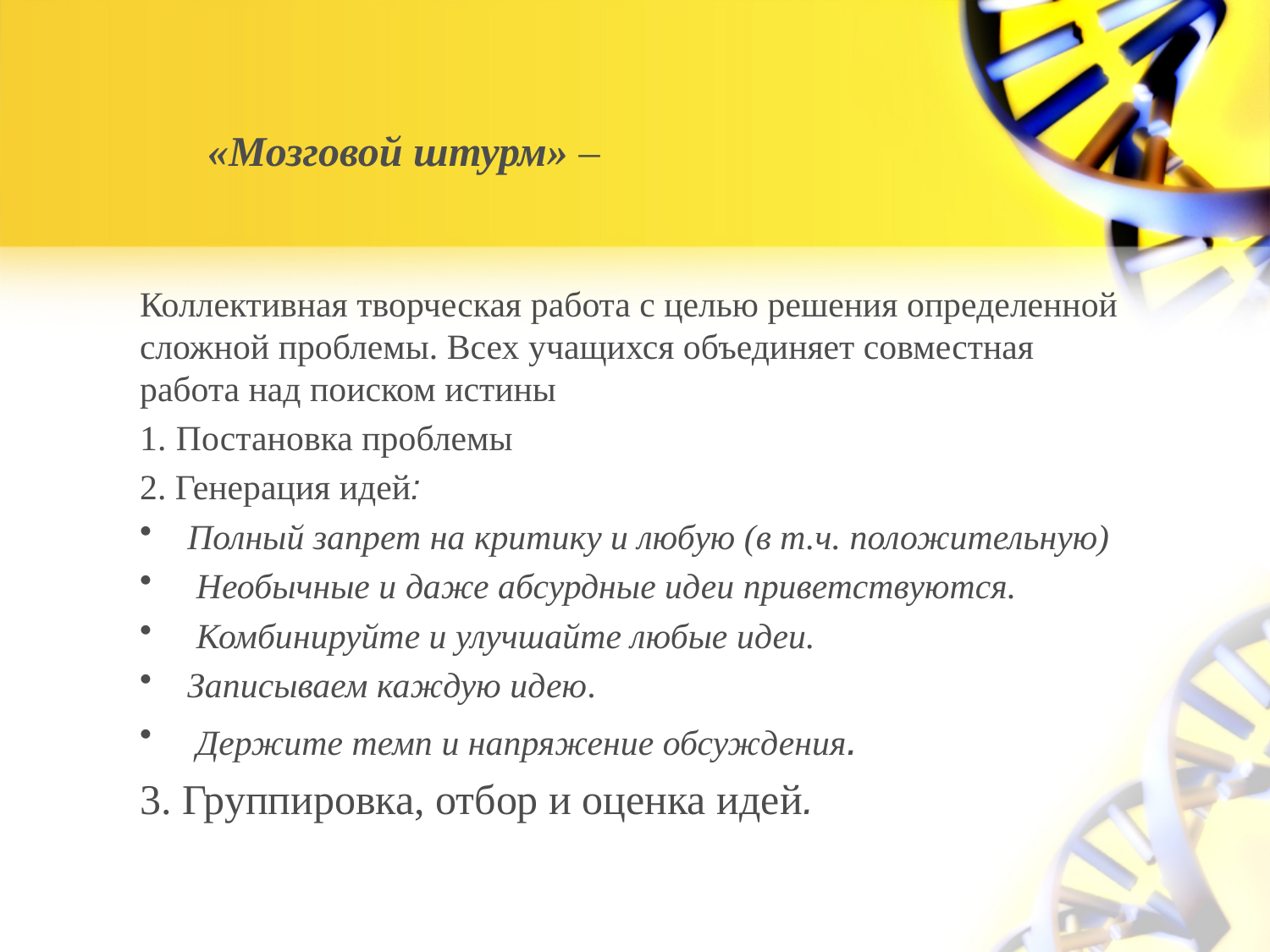

# «Мозговой штурм» –
Коллективная творческая работа с целью решения определенной сложной проблемы. Всех учащихся объединяет совместная работа над поиском истины
1. Постановка проблемы
2. Генерация идей:
Полный запрет на критику и любую (в т.ч. положительную)
 Необычные и даже абсурдные идеи приветствуются.
 Комбинируйте и улучшайте любые идеи.
Записываем каждую идею.
 Держите темп и напряжение обсуждения.
3. Группировка, отбор и оценка идей.